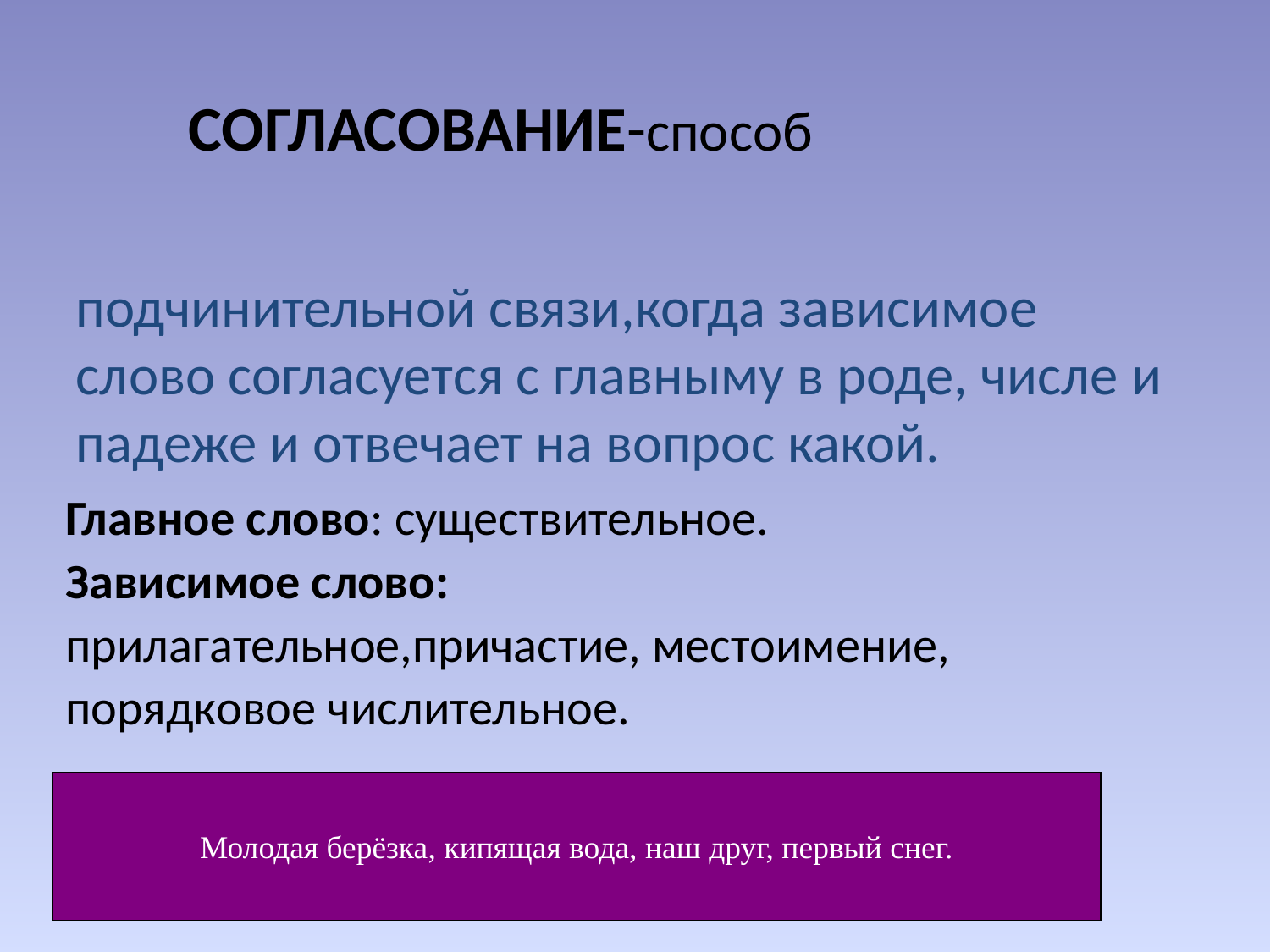

# СОГЛАСОВАНИЕ-способ
подчинительной связи,когда зависимое слово согласуется с главныму в роде, числе и падеже и отвечает на вопрос какой.
Главное слово: существительное.
Зависимое слово:
прилагательное,причастие, местоимение,
порядковое числительное.
Молодая берёзка, кипящая вода, наш друг, первый снег.